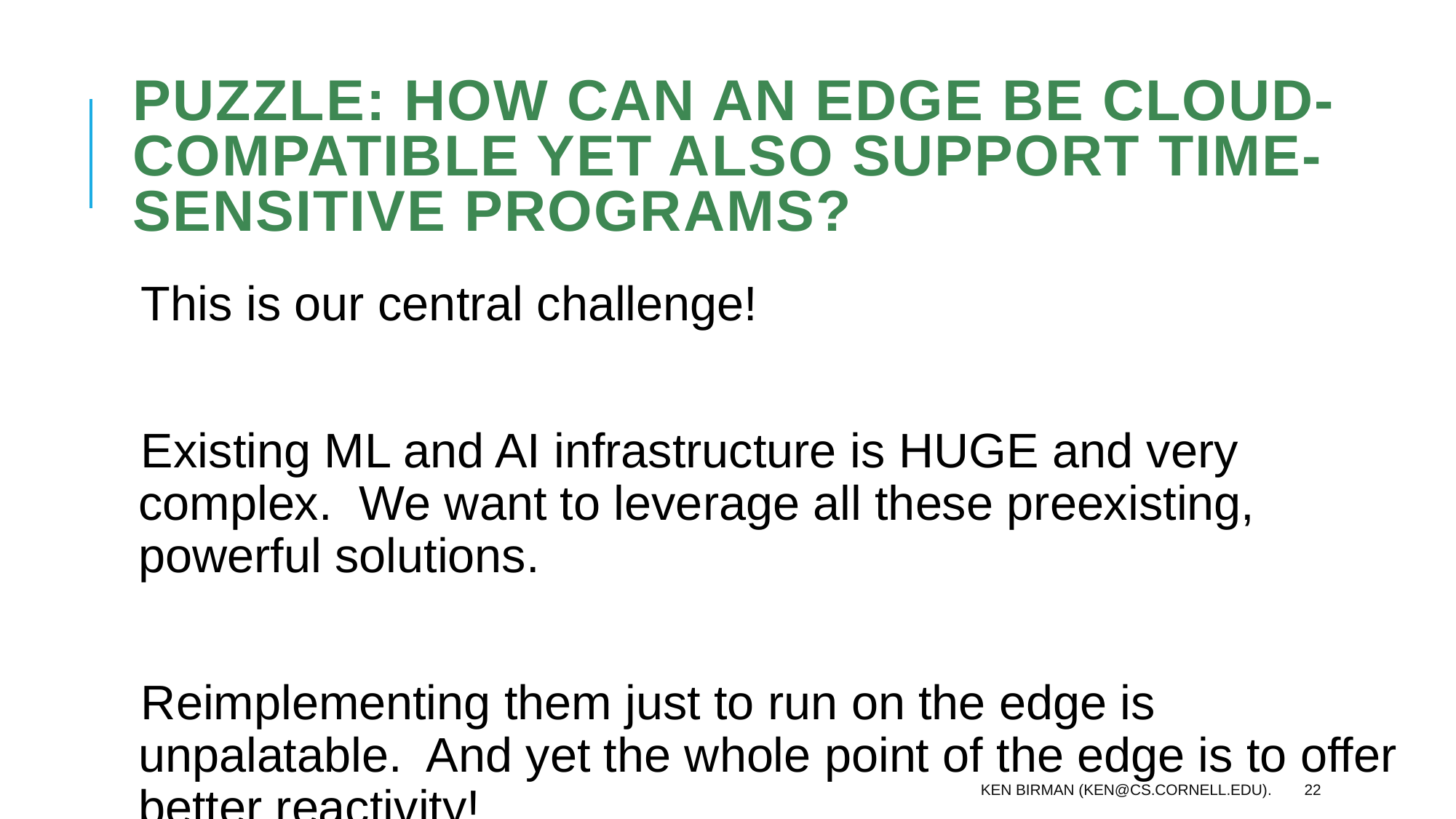

# Puzzle: How can an edge be cloud-compatible yet also support time-sensitive programs?
This is our central challenge!

Existing ML and AI infrastructure is HUGE and very complex.  We want to leverage all these preexisting, powerful solutions.

Reimplementing them just to run on the edge is unpalatable.  And yet the whole point of the edge is to offer better reactivity!
Ken Birman (ken@cs.cornell.edu).
22